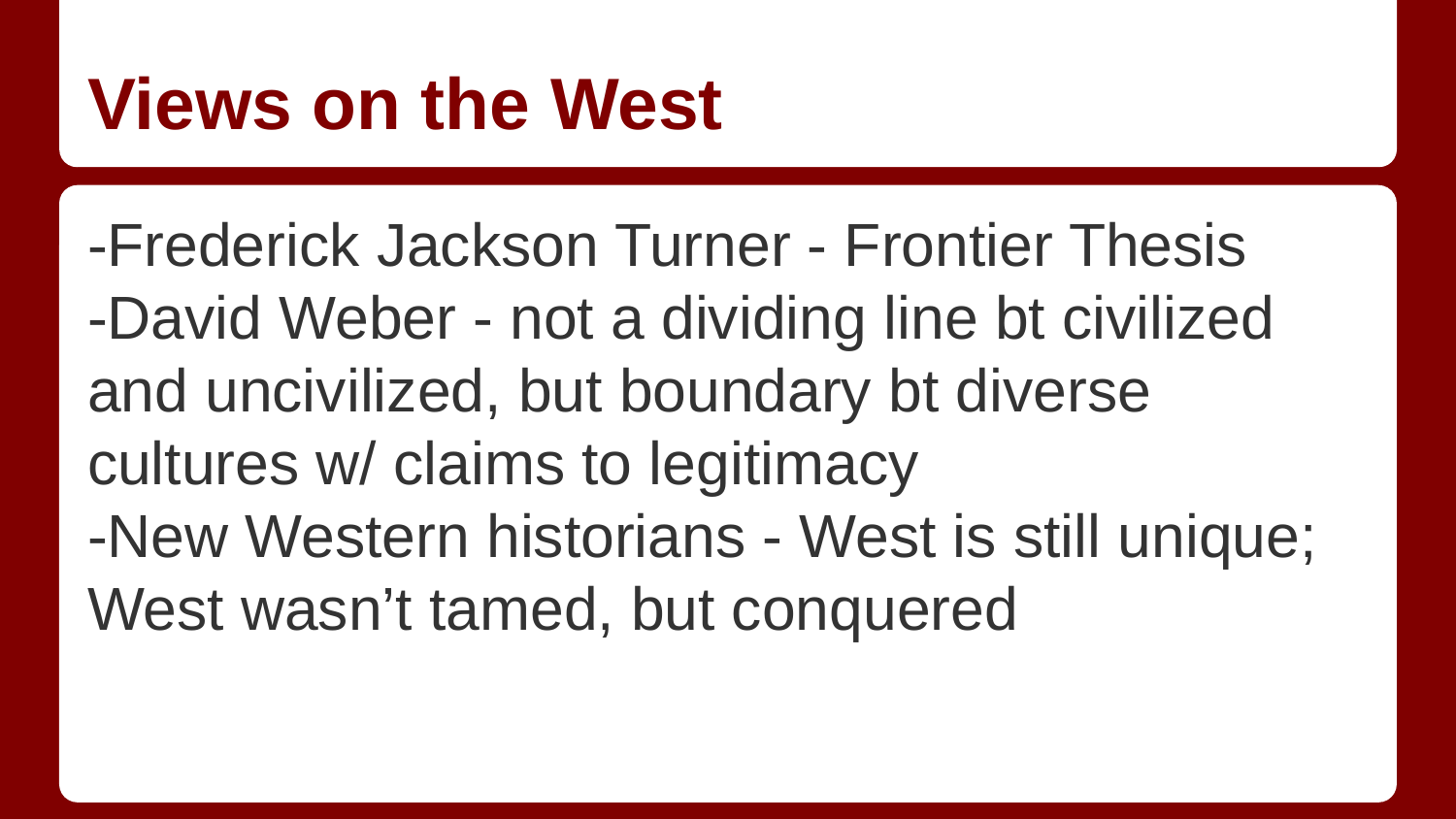

# Views on the West
-Frederick Jackson Turner - Frontier Thesis
-David Weber - not a dividing line bt civilized and uncivilized, but boundary bt diverse cultures w/ claims to legitimacy
-New Western historians - West is still unique; West wasn’t tamed, but conquered